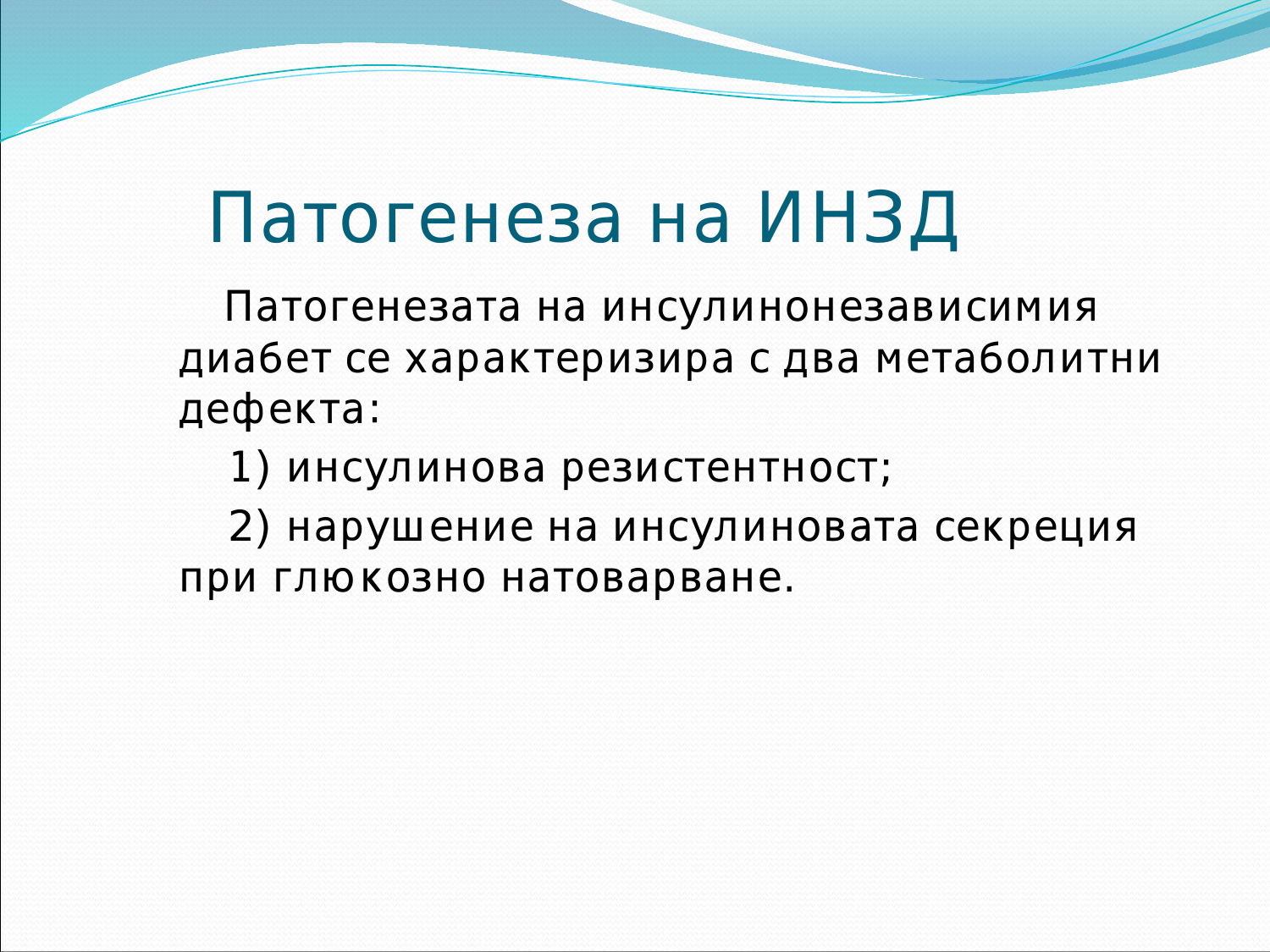

# Патогенеза на ИНЗД
       Патогенезата на инсулинонезависимия диабет се характеризира с два метаболитни дефекта:
       1) инсулинова резистентност;
       2) нарушение на инсулиновата секреция  при глюкозно натоварване.